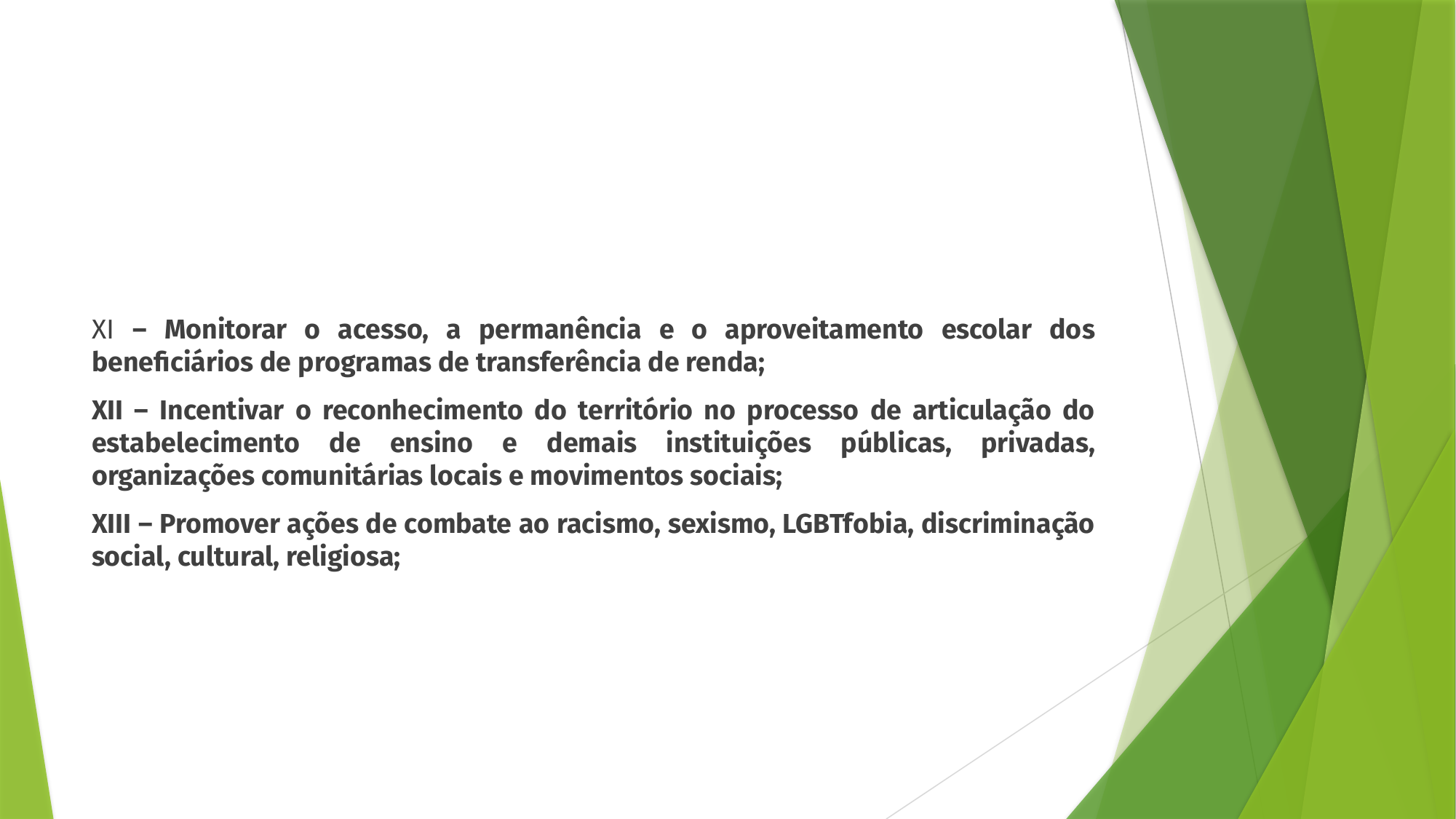

#

XI – Monitorar o acesso, a permanência e o aproveitamento escolar dos beneficiários de programas de transferência de renda;
XII – Incentivar o reconhecimento do território no processo de articulação do estabelecimento de ensino e demais instituições públicas, privadas, organizações comunitárias locais e movimentos sociais;
XIII – Promover ações de combate ao racismo, sexismo, LGBTfobia, discriminação social, cultural, religiosa;